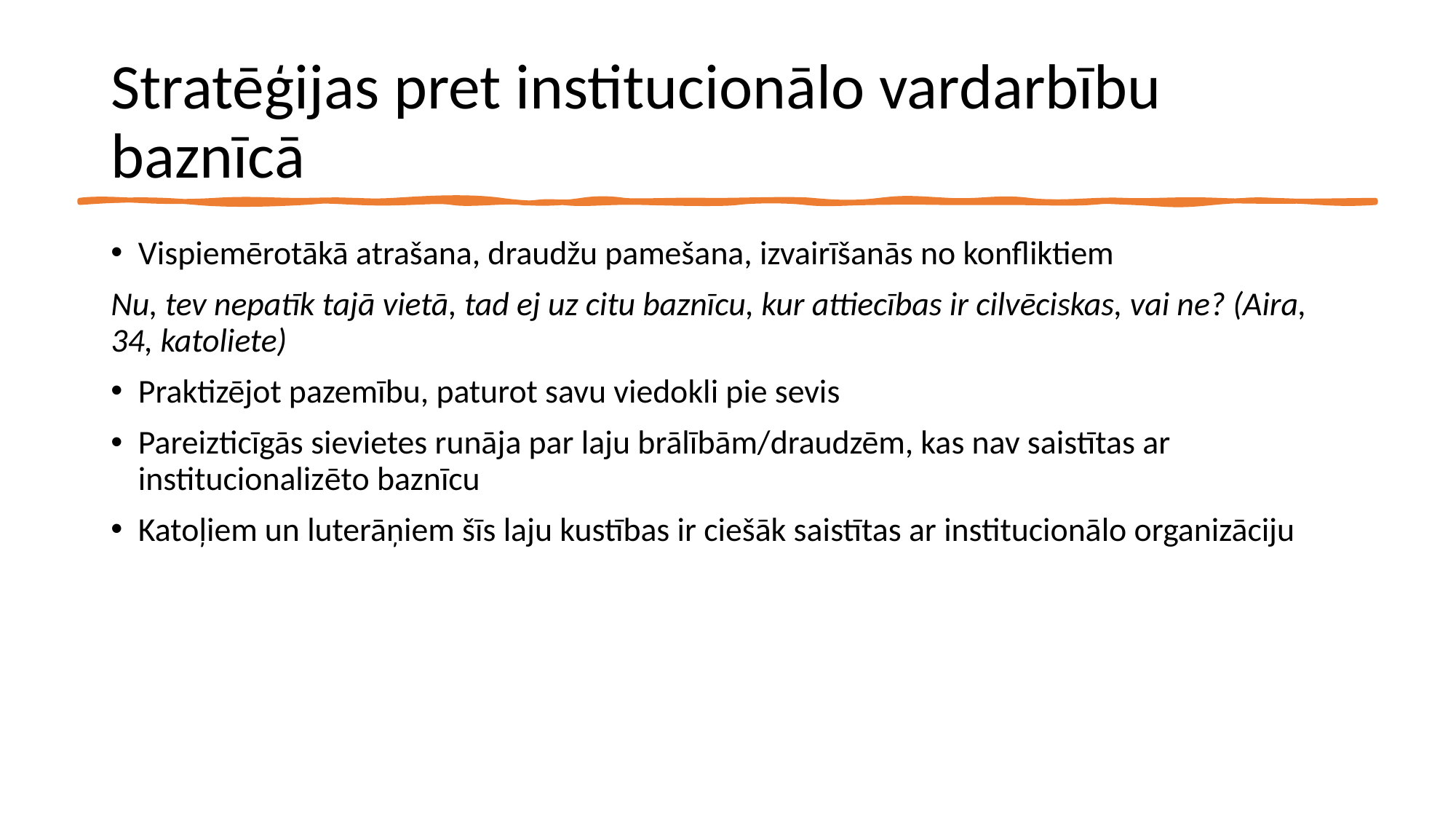

# Stratēģijas pret institucionālo vardarbību baznīcā

Vispiemērotākā atrašana, draudžu pamešana, izvairīšanās no konfliktiem
Nu, tev nepatīk tajā vietā, tad ej uz citu baznīcu, kur attiecības ir cilvēciskas, vai ne? (Aira, 34, katoliete)
Praktizējot pazemību, paturot savu viedokli pie sevis
Pareizticīgās sievietes runāja par laju brālībām/draudzēm, kas nav saistītas ar institucionalizēto baznīcu
Katoļiem un luterāņiem šīs laju kustības ir ciešāk saistītas ar institucionālo organizāciju